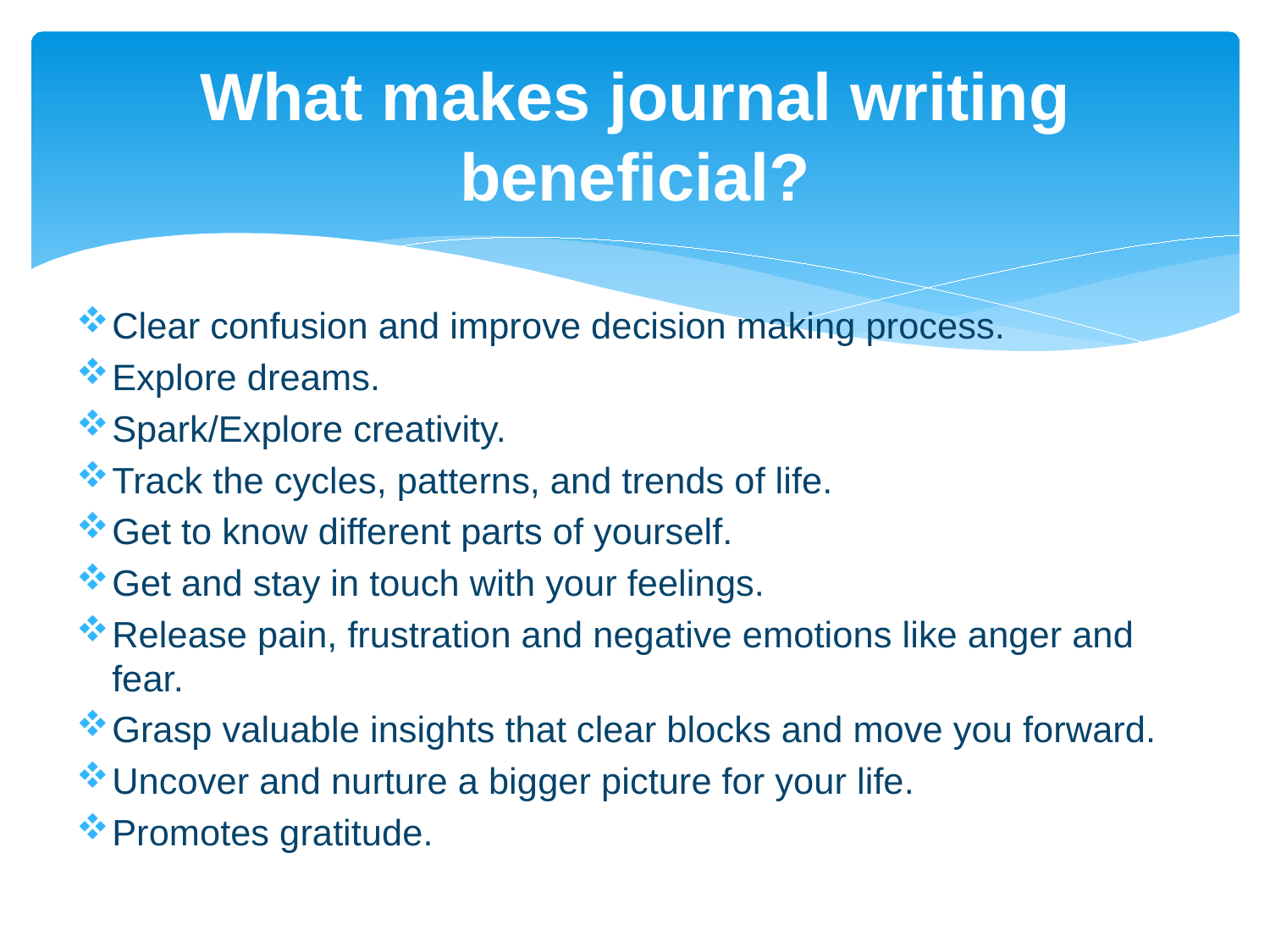

# What makes journal writing beneficial?
Clear confusion and improve decision making process.
Explore dreams.
Spark/Explore creativity.
Track the cycles, patterns, and trends of life.
Get to know different parts of yourself.
Get and stay in touch with your feelings.
Release pain, frustration and negative emotions like anger and fear.
Grasp valuable insights that clear blocks and move you forward.
Uncover and nurture a bigger picture for your life.
Promotes gratitude.